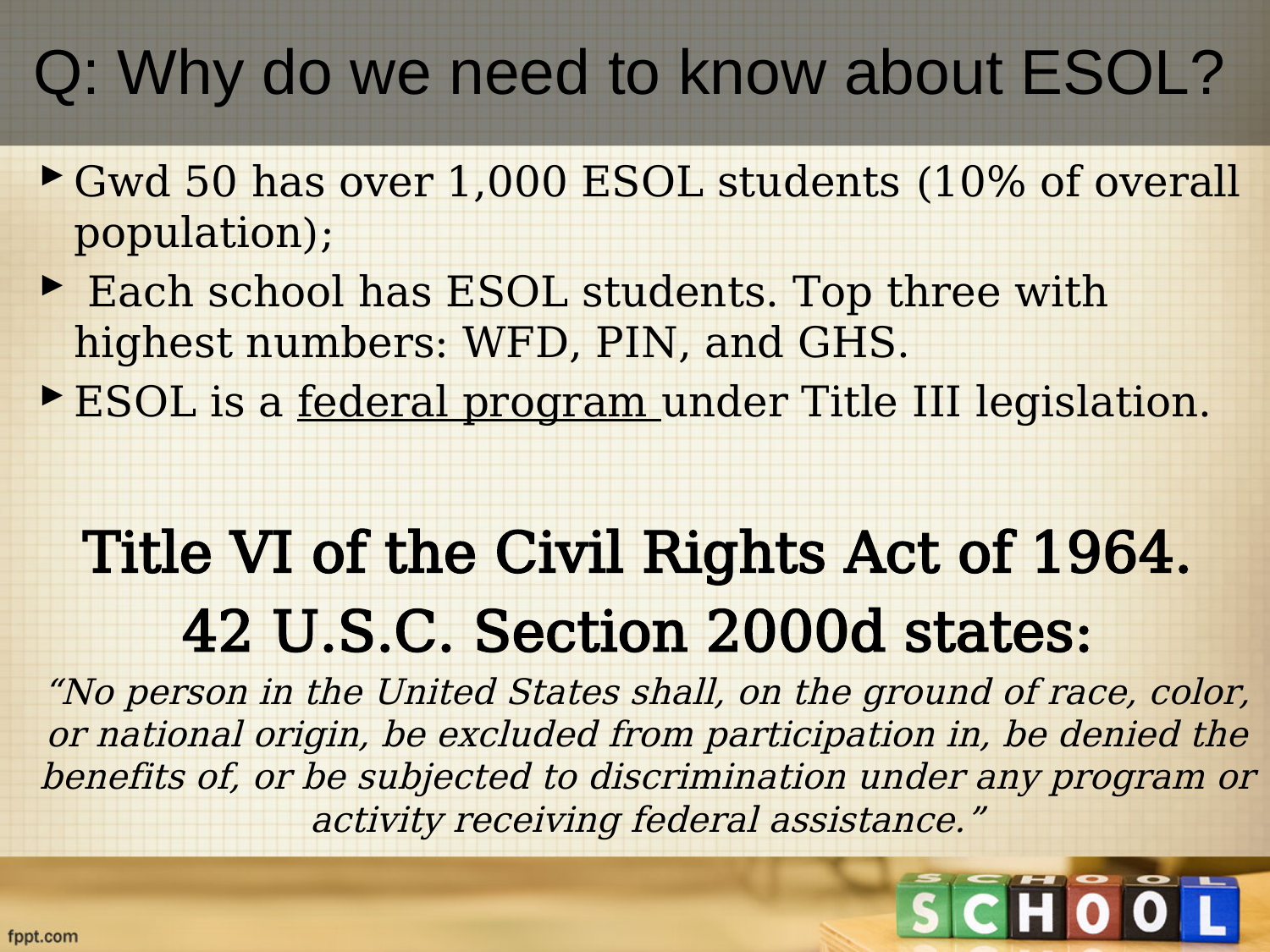

# Q: Why do we need to know about ESOL?
Gwd 50 has over 1,000 ESOL students (10% of overall population);
 Each school has ESOL students. Top three with highest numbers: WFD, PIN, and GHS.
ESOL is a federal program under Title III legislation.

Title VI of the Civil Rights Act of 1964.
42 U.S.C. Section 2000d states:
“No person in the United States shall, on the ground of race, color, or national origin, be excluded from participation in, be denied the benefits of, or be subjected to discrimination under any program or activity receiving federal assistance.”